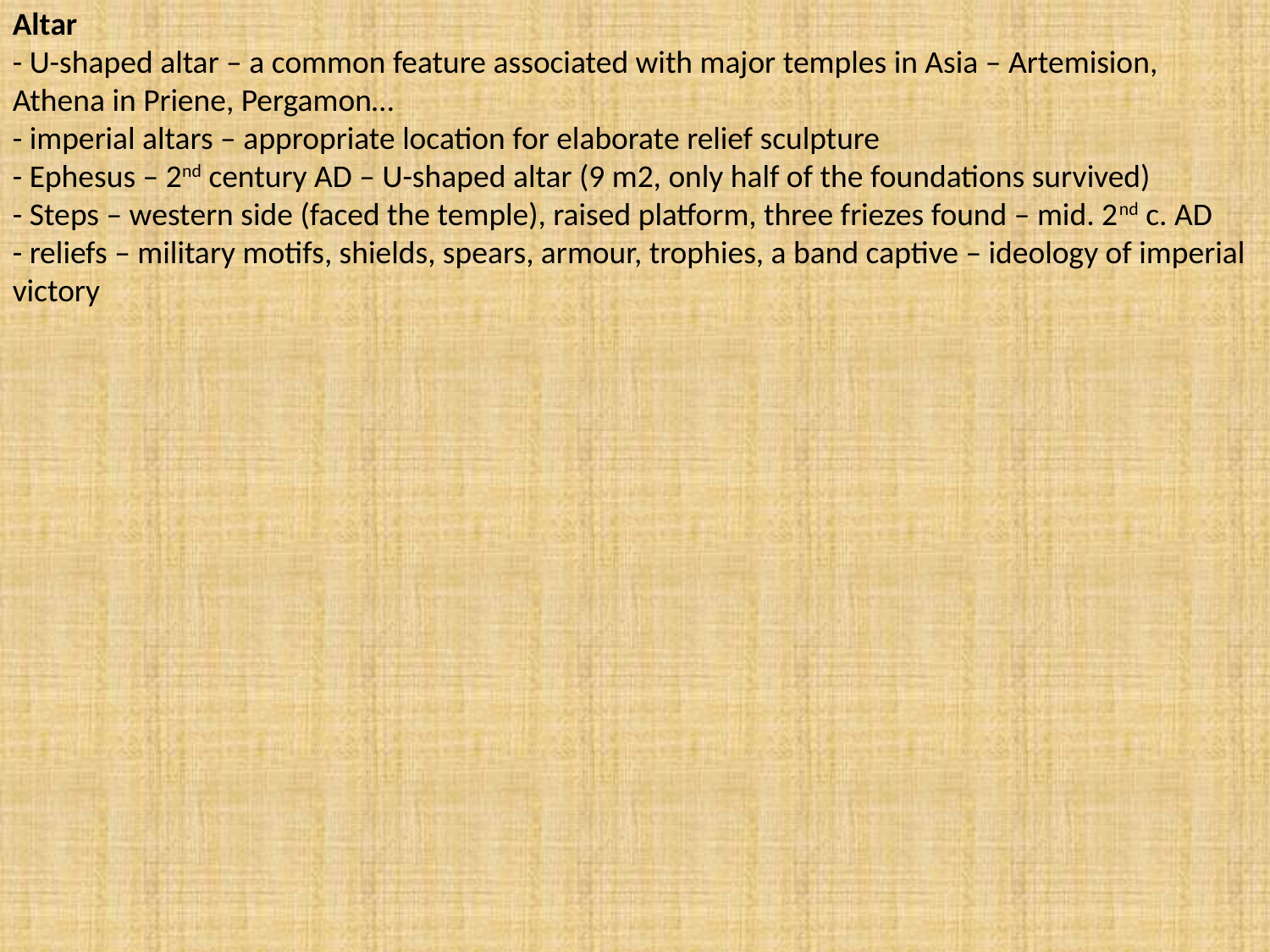

Altar
- U-shaped altar – a common feature associated with major temples in Asia – Artemision, Athena in Priene, Pergamon…
- imperial altars – appropriate location for elaborate relief sculpture
- Ephesus – 2nd century AD – U-shaped altar (9 m2, only half of the foundations survived)
- Steps – western side (faced the temple), raised platform, three friezes found – mid. 2nd c. AD
- reliefs – military motifs, shields, spears, armour, trophies, a band captive – ideology of imperial victory